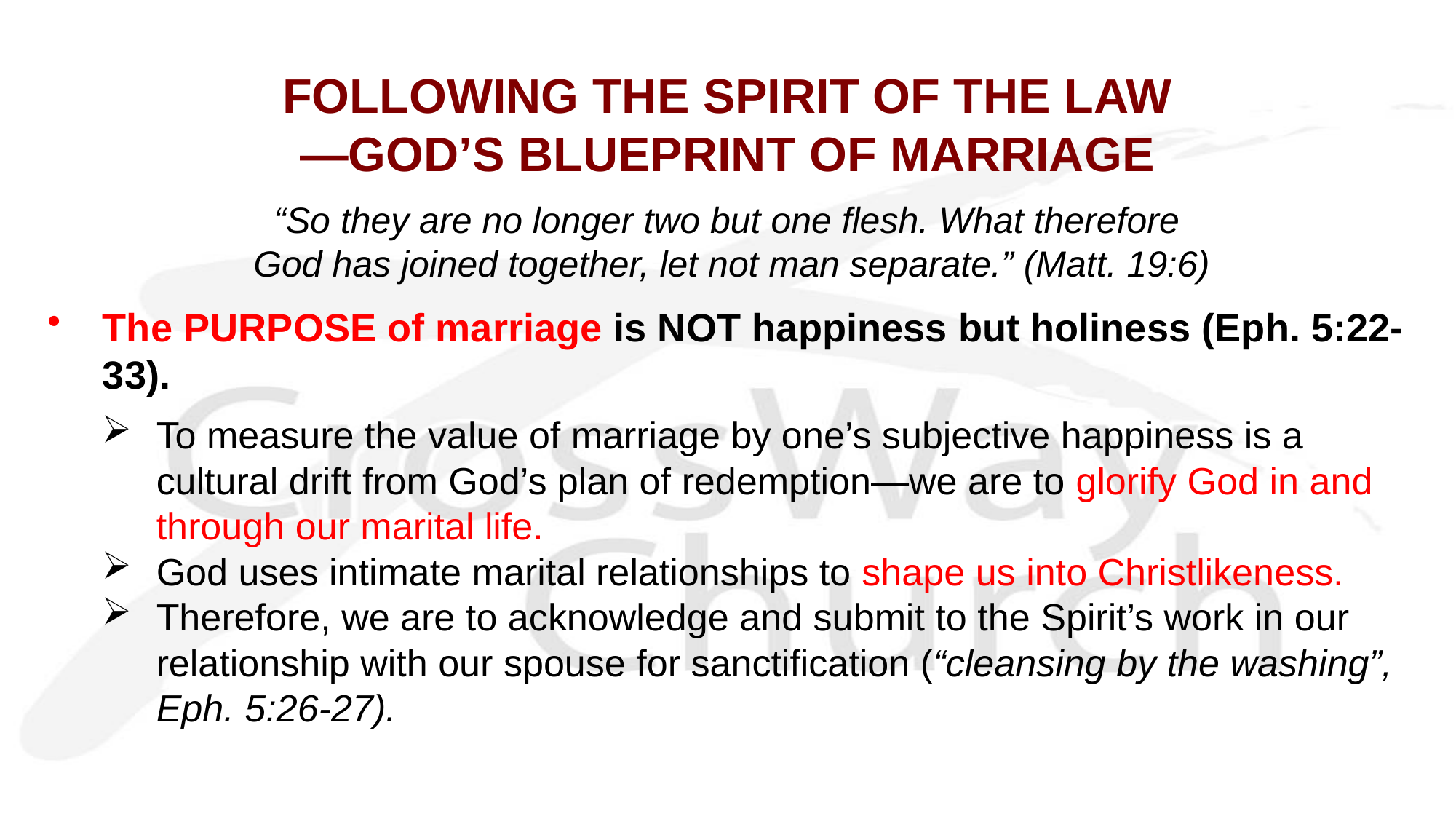

# FOLLOWING THE SPIRIT OF THE LAW —GOD’S BLUEPRINT OF MARRIAGE
“So they are no longer two but one flesh. What therefore
God has joined together, let not man separate.” (Matt. 19:6)

The PURPOSE of marriage is NOT happiness but holiness (Eph. 5:22-33).

To measure the value of marriage by one’s subjective happiness is a cultural drift from God’s plan of redemption—we are to glorify God in and through our marital life.
God uses intimate marital relationships to shape us into Christlikeness.
Therefore, we are to acknowledge and submit to the Spirit’s work in our relationship with our spouse for sanctification (“cleansing by the washing”, Eph. 5:26-27).